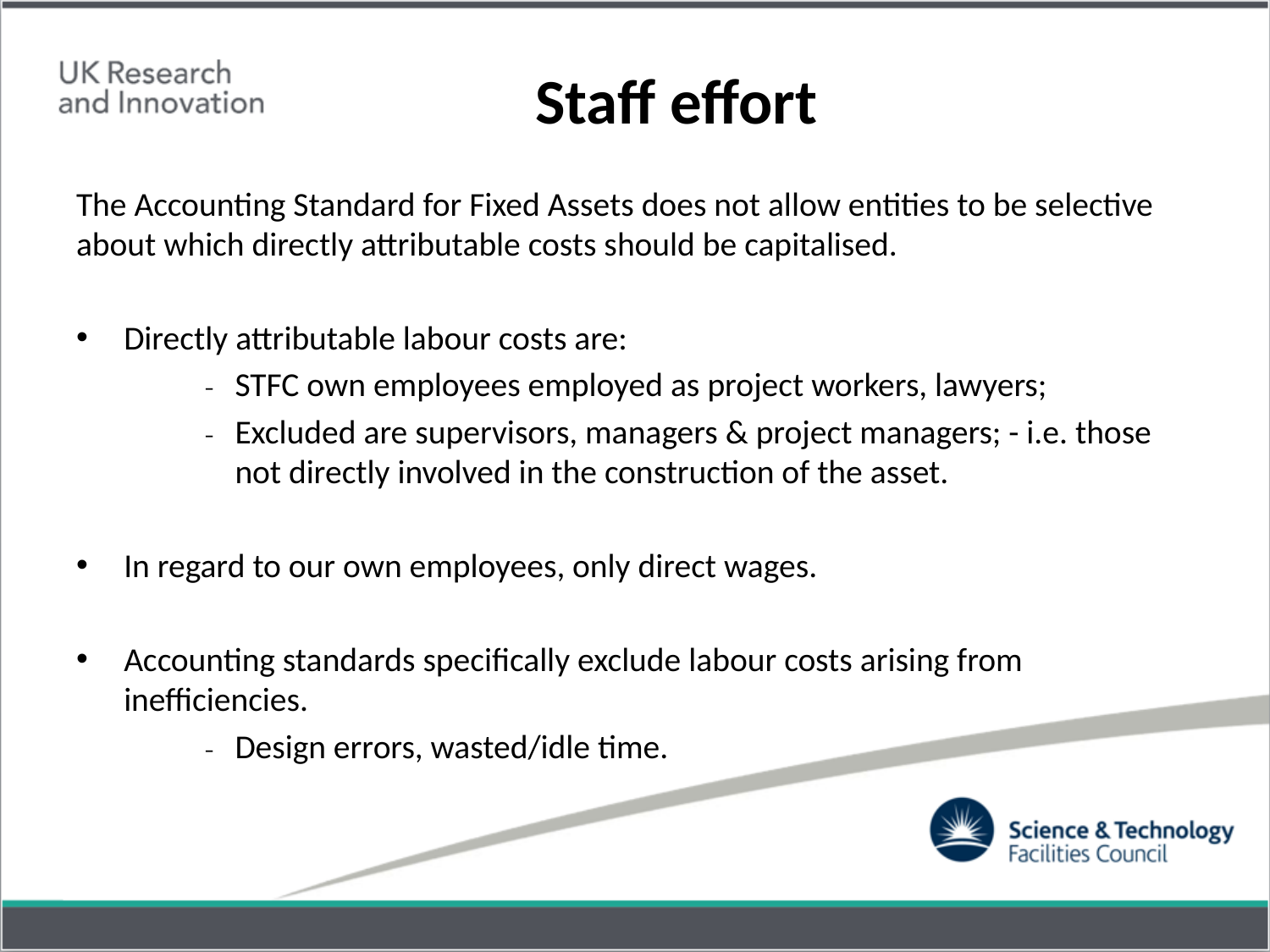

# Staff effort
The Accounting Standard for Fixed Assets does not allow entities to be selective about which directly attributable costs should be capitalised.

Directly attributable labour costs are:
STFC own employees employed as project workers, lawyers;
Excluded are supervisors, managers & project managers; - i.e. those not directly involved in the construction of the asset.

In regard to our own employees, only direct wages.

Accounting standards specifically exclude labour costs arising from inefficiencies.
Design errors, wasted/idle time.